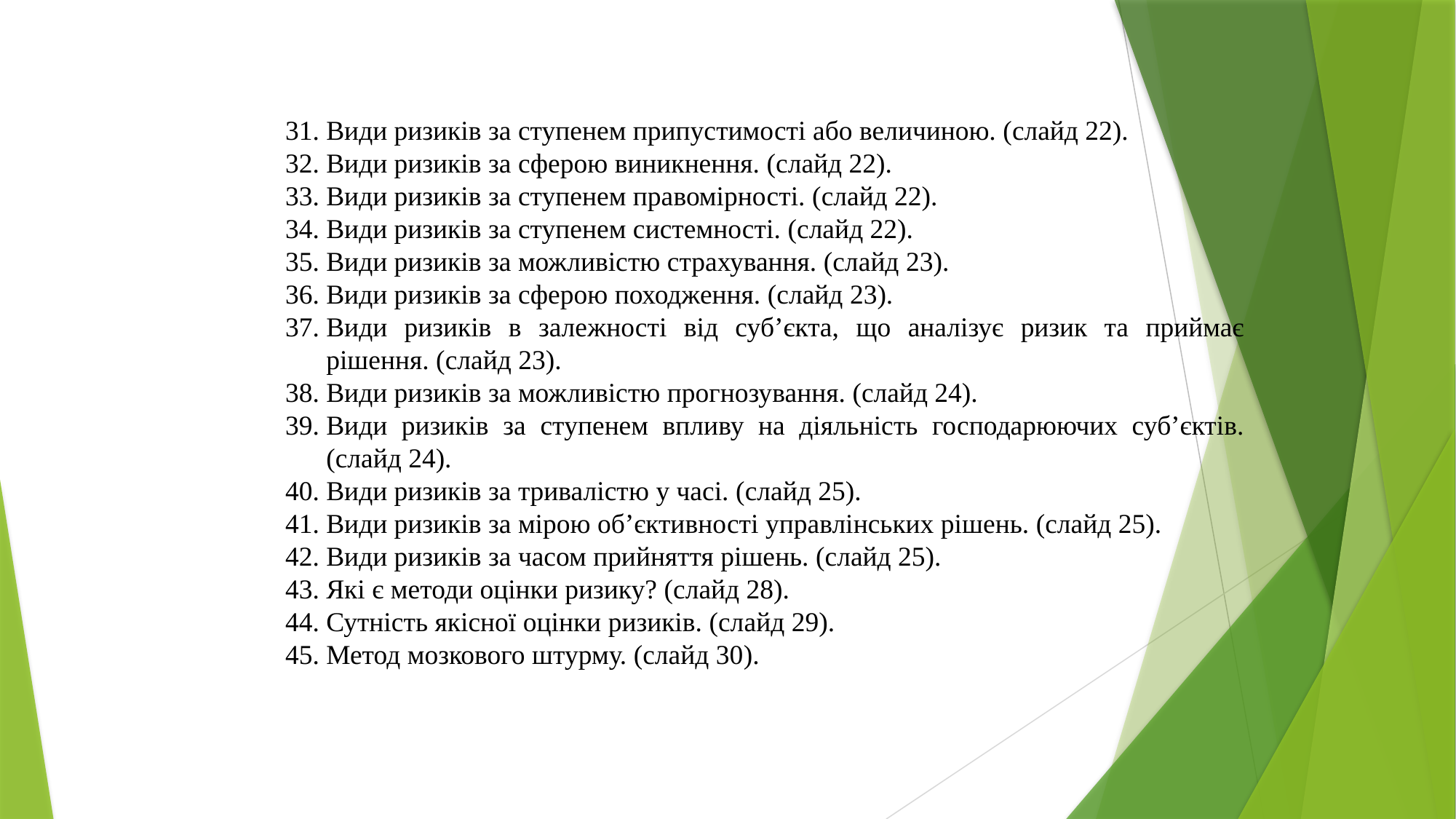

Види ризиків за ступенем припустимості або величиною. (слайд 22).
Види ризиків за сферою виникнення. (слайд 22).
Види ризиків за ступенем правомірності. (слайд 22).
Види ризиків за ступенем системності. (слайд 22).
Види ризиків за можливістю страхування. (слайд 23).
Види ризиків за сферою походження. (слайд 23).
Види ризиків в залежності від суб’єкта, що аналізує ризик та приймає рішення. (слайд 23).
Види ризиків за можливістю прогнозування. (слайд 24).
Види ризиків за ступенем впливу на діяльність господарюючих суб’єктів. (слайд 24).
Види ризиків за тривалістю у часі. (слайд 25).
Види ризиків за мірою об’єктивності управлінських рішень. (слайд 25).
Види ризиків за часом прийняття рішень. (слайд 25).
Які є методи оцінки ризику? (слайд 28).
Сутність якісної оцінки ризиків. (слайд 29).
Метод мозкового штурму. (слайд 30).